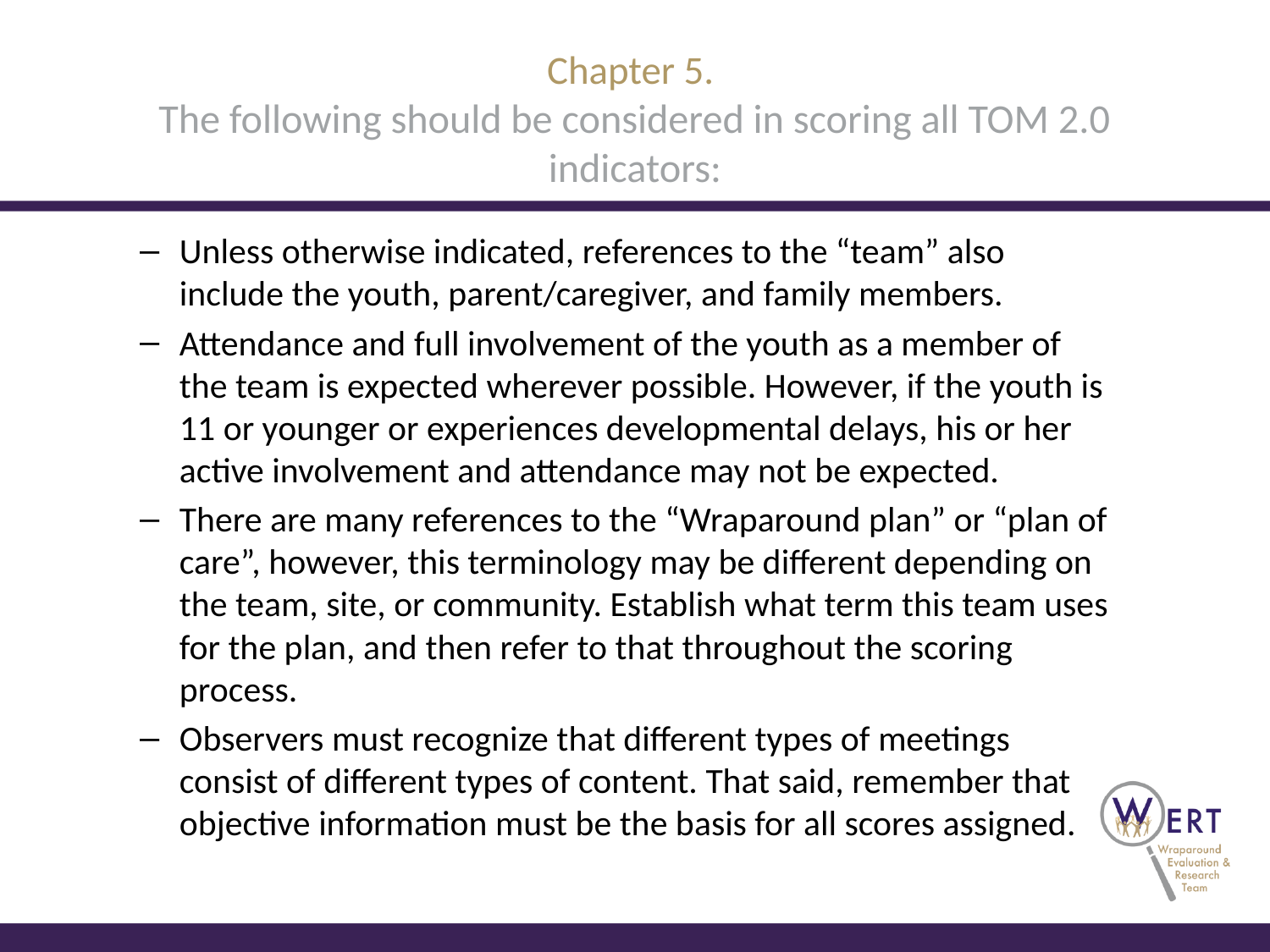

# Chapter 5. The following should be considered in scoring all TOM 2.0 indicators:
Unless otherwise indicated, references to the “team” also include the youth, parent/caregiver, and family members.
Attendance and full involvement of the youth as a member of the team is expected wherever possible. However, if the youth is 11 or younger or experiences developmental delays, his or her active involvement and attendance may not be expected.
There are many references to the “Wraparound plan” or “plan of care”, however, this terminology may be different depending on the team, site, or community. Establish what term this team uses for the plan, and then refer to that throughout the scoring process.
Observers must recognize that different types of meetings consist of different types of content. That said, remember that objective information must be the basis for all scores assigned.